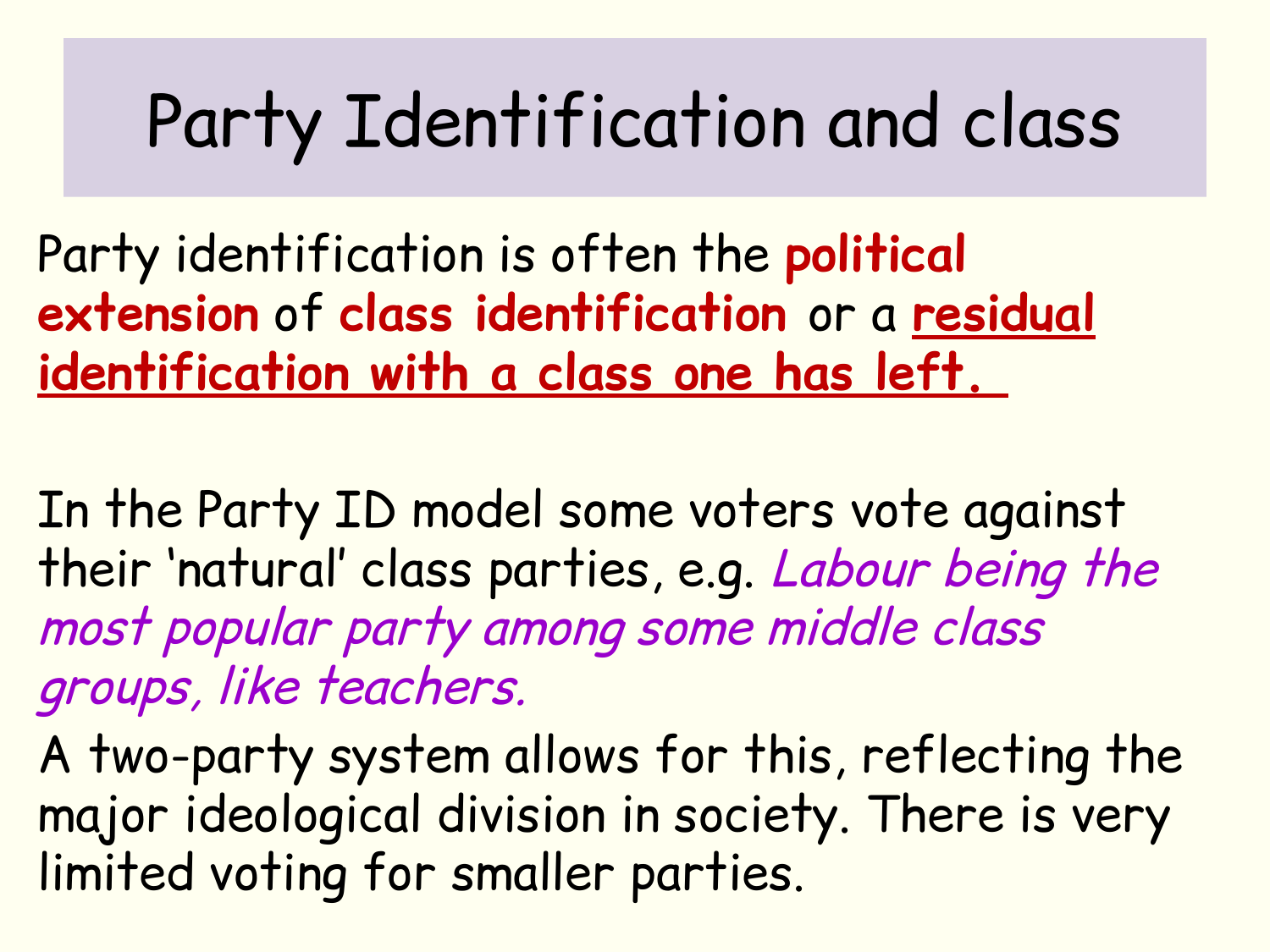

# Party Identification and class
Party identification is often the political extension of class identification or a residual identification with a class one has left.

In the Party ID model some voters vote against their ‘natural’ class parties, e.g. Labour being the most popular party among some middle class groups, like teachers.
A two-party system allows for this, reflecting the major ideological division in society. There is very limited voting for smaller parties.